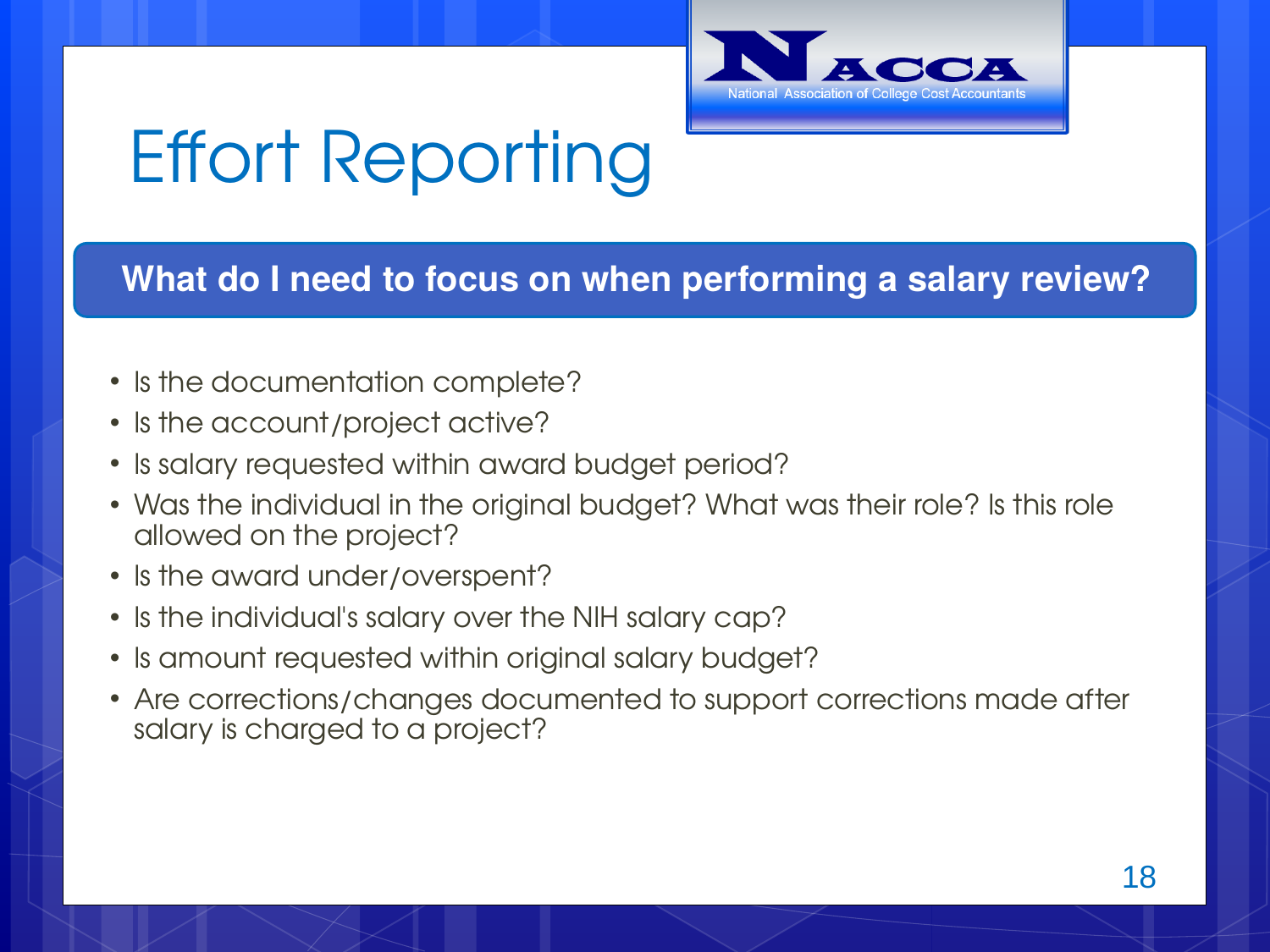

Effort Reporting
What do I need to focus on when performing a salary review?

Is the documentation complete?
Is the account/project active?
Is salary requested within award budget period?
Was the individual in the original budget? What was their role? Is this role allowed on the project?
Is the award under/overspent?
Is the individual's salary over the NIH salary cap?
Is amount requested within original salary budget?
Are corrections/changes documented to support corrections made after salary is charged to a project?